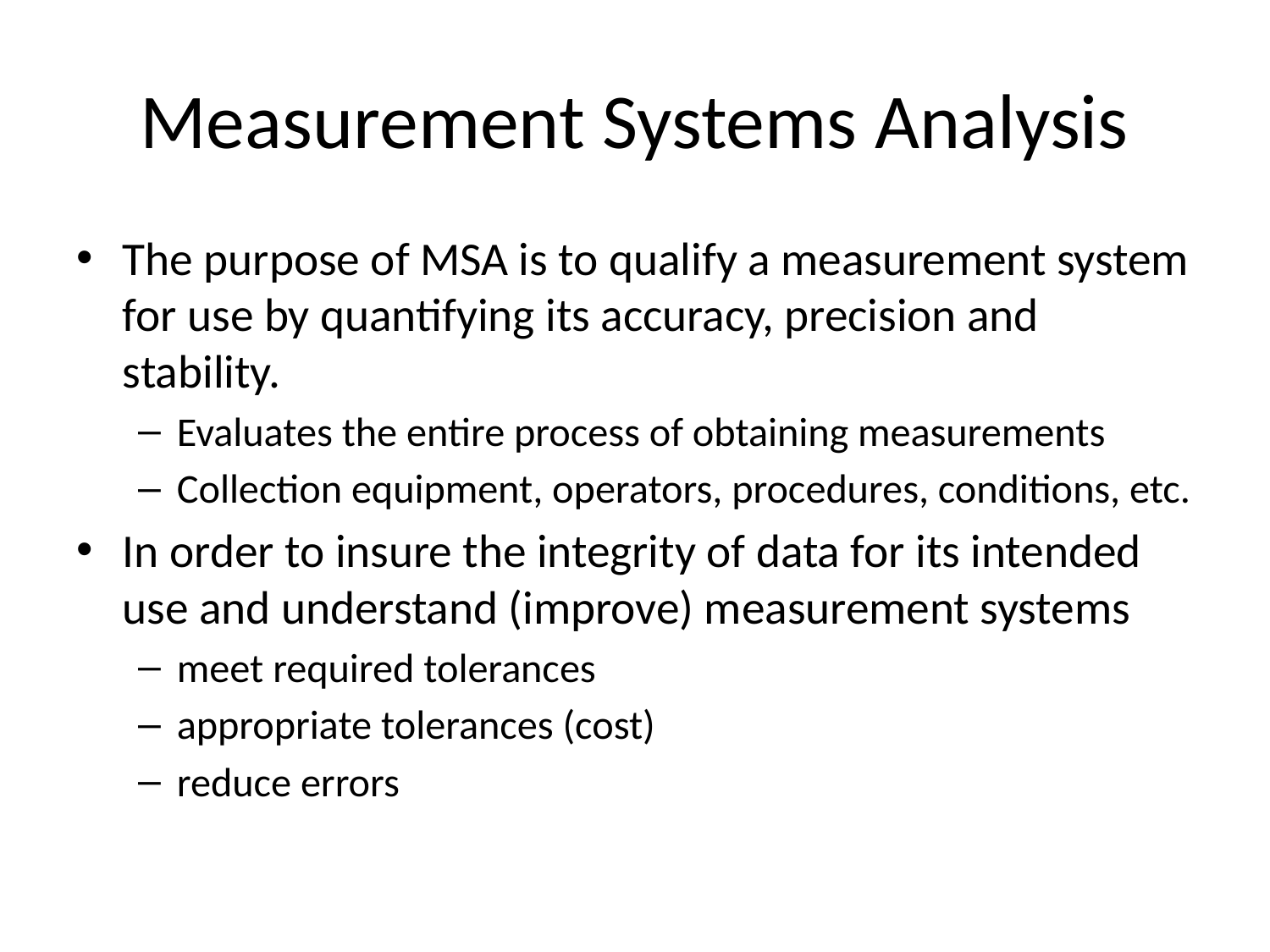

# Measurement Systems Analysis
The purpose of MSA is to qualify a measurement system for use by quantifying its accuracy, precision and stability.
Evaluates the entire process of obtaining measurements
Collection equipment, operators, procedures, conditions, etc.
In order to insure the integrity of data for its intended use and understand (improve) measurement systems
meet required tolerances
appropriate tolerances (cost)
reduce errors